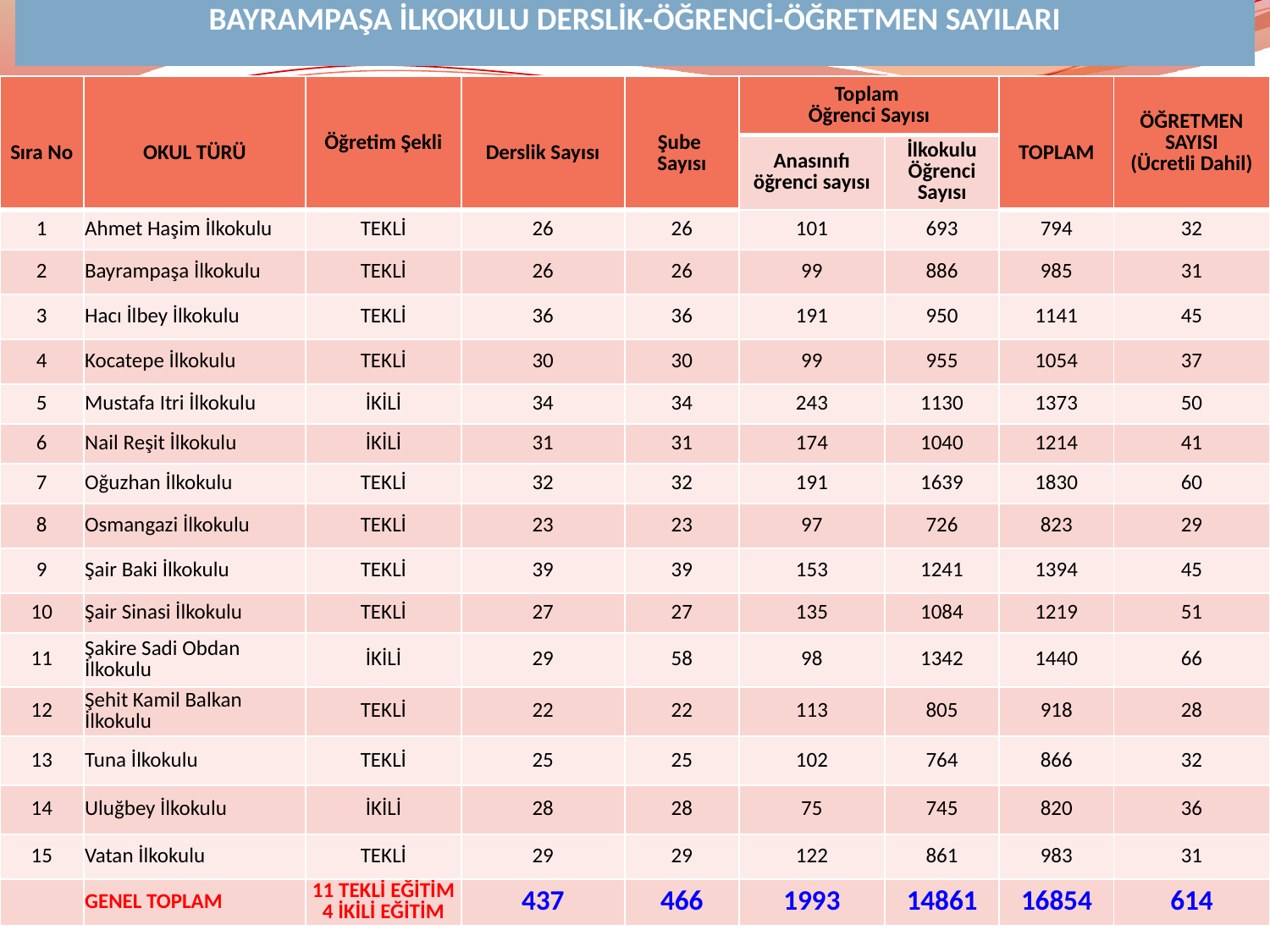

| BAYRAMPAŞA İLKOKULU DERSLİK-ÖĞRENCİ-ÖĞRETMEN SAYILARI |
| --- |
| Sıra No | OKUL TÜRÜ | Öğretim Şekli | Derslik Sayısı | Şube Sayısı | Toplam Öğrenci Sayısı |  | TOPLAM | ÖĞRETMEN SAYISI (Ücretli Dahil) |
| --- | --- | --- | --- | --- | --- | --- | --- | --- |
|  |  |  |  |  | Anasınıfı öğrenci sayısı | İlkokulu Öğrenci Sayısı |  |  |
| 1 | Ahmet Haşim İlkokulu | TEKLİ | 26 | 26 | 101 | 693 | 794 | 32 |
| 2 | Bayrampaşa İlkokulu | TEKLİ | 26 | 26 | 99 | 886 | 985 | 31 |
| 3 | Hacı İlbey İlkokulu | TEKLİ | 36 | 36 | 191 | 950 | 1141 | 45 |
| 4 | Kocatepe İlkokulu | TEKLİ | 30 | 30 | 99 | 955 | 1054 | 37 |
| 5 | Mustafa Itri İlkokulu | İKİLİ | 34 | 34 | 243 | 1130 | 1373 | 50 |
| 6 | Nail Reşit İlkokulu | İKİLİ | 31 | 31 | 174 | 1040 | 1214 | 41 |
| 7 | Oğuzhan İlkokulu | TEKLİ | 32 | 32 | 191 | 1639 | 1830 | 60 |
| 8 | Osmangazi İlkokulu | TEKLİ | 23 | 23 | 97 | 726 | 823 | 29 |
| 9 | Şair Baki İlkokulu | TEKLİ | 39 | 39 | 153 | 1241 | 1394 | 45 |
| 10 | Şair Sinasi İlkokulu | TEKLİ | 27 | 27 | 135 | 1084 | 1219 | 51 |
| 11 | Şakire Sadi Obdan İlkokulu | İKİLİ | 29 | 58 | 98 | 1342 | 1440 | 66 |
| 12 | Şehit Kamil Balkan İlkokulu | TEKLİ | 22 | 22 | 113 | 805 | 918 | 28 |
| 13 | Tuna İlkokulu | TEKLİ | 25 | 25 | 102 | 764 | 866 | 32 |
| 14 | Uluğbey İlkokulu | İKİLİ | 28 | 28 | 75 | 745 | 820 | 36 |
| 15 | Vatan İlkokulu | TEKLİ | 29 | 29 | 122 | 861 | 983 | 31 |
|  | GENEL TOPLAM | 11 TEKLİ EĞİTİM 4 İKİLİ EĞİTİM | 437 | 466 | 1993 | 14861 | 16854 | 614 |
15